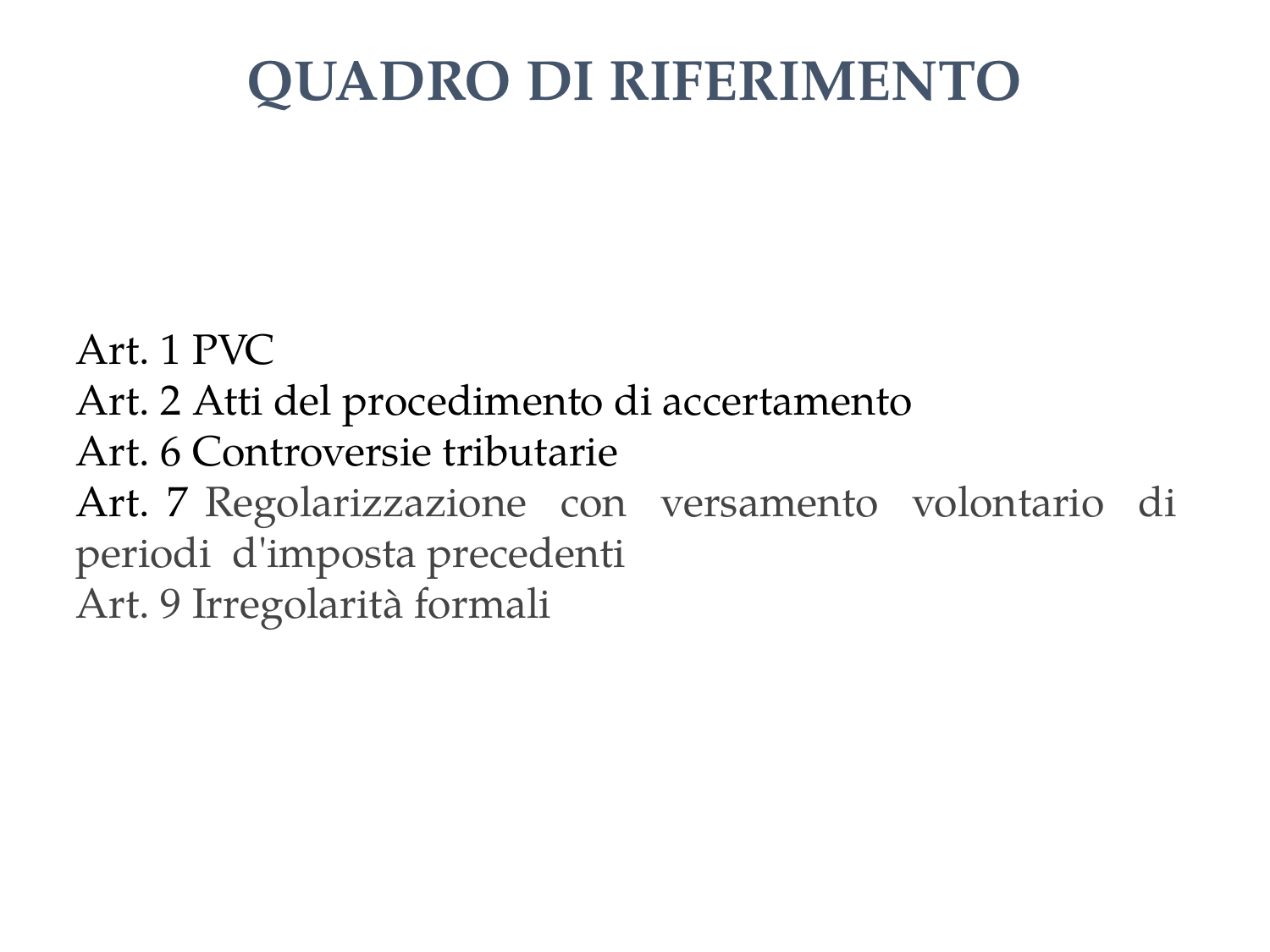

QUADRO DI RIFERIMENTO
Art. 1 PVC
Art. 2 Atti del procedimento di accertamento
Art. 6 Controversie tributarie
Art. 7 Regolarizzazione  con  versamento  volontario  di  periodi  d'imposta precedenti
Art. 9 Irregolarità formali